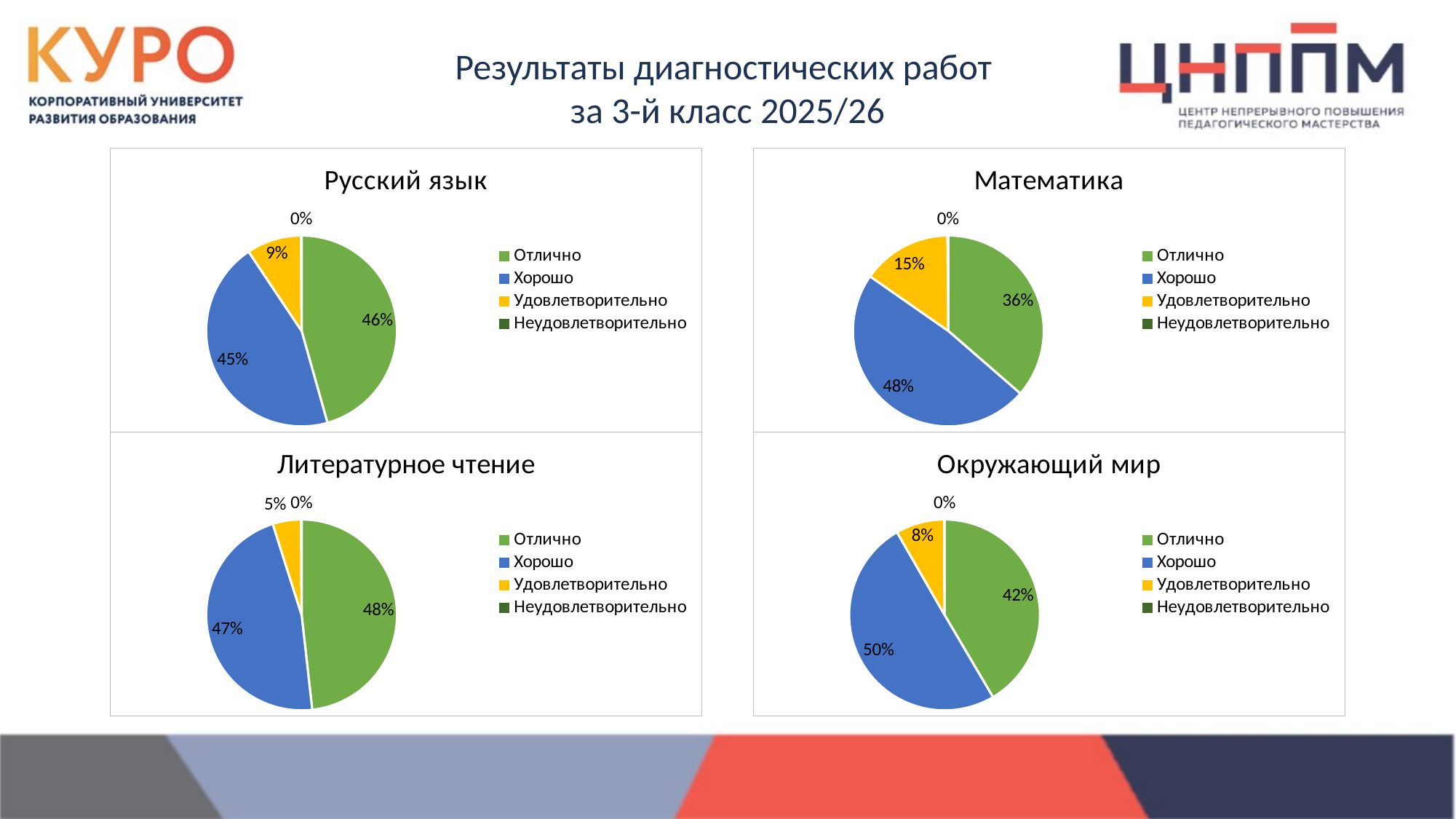

Результаты диагностических работ
за 3-й класс 2025/26

### Chart: Русский язык

| Category | РЯ |
|---|---|
| Отлично | 2439.0 |
| Хорошо | 2405.0 |
| Удовлетворительно | 496.0 |
| Неудовлетворительно | 5.0 |

### Chart: Математика

| Category | мат |
|---|---|
| Отлично | 1947.0 |
| Хорошо | 2585.0 |
| Удовлетворительно | 812.0 |
| Неудовлетворительно | 7.0 |

### Chart: Литературное чтение

| Category | ЛЧ |
|---|---|
| Отлично | 2585.0 |
| Хорошо | 2514.0 |
| Удовлетворительно | 258.0 |
| Неудовлетворительно | 4.0 |

### Chart: Окружающий мир

| Category | ОМ |
|---|---|
| Отлично | 2209.0 |
| Хорошо | 2669.0 |
| Удовлетворительно | 440.0 |
| Неудовлетворительно | 2.0 |